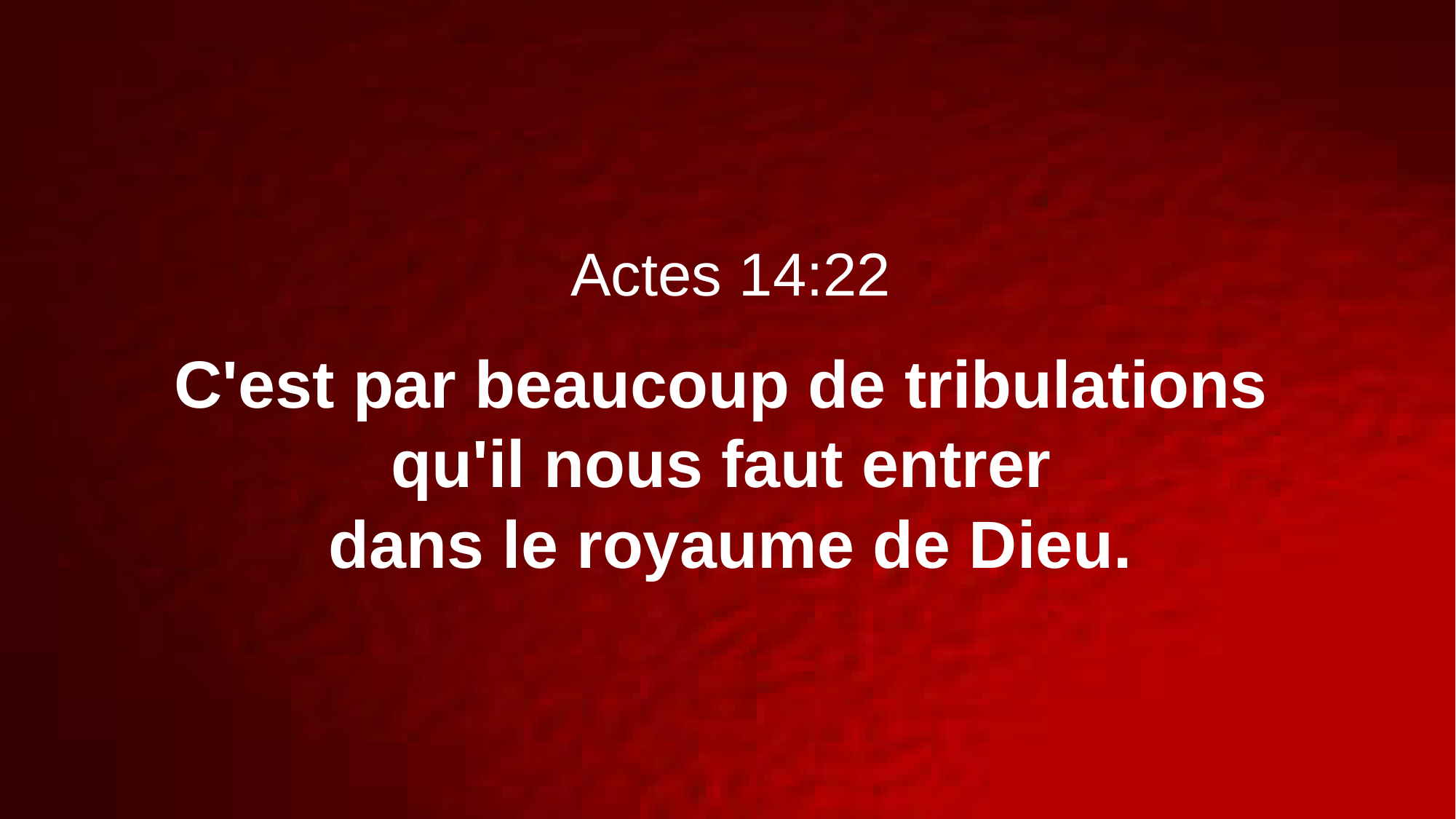

Actes 14:22

C'est par beaucoup de tribulations
qu'il nous faut entrer
dans le royaume de Dieu.